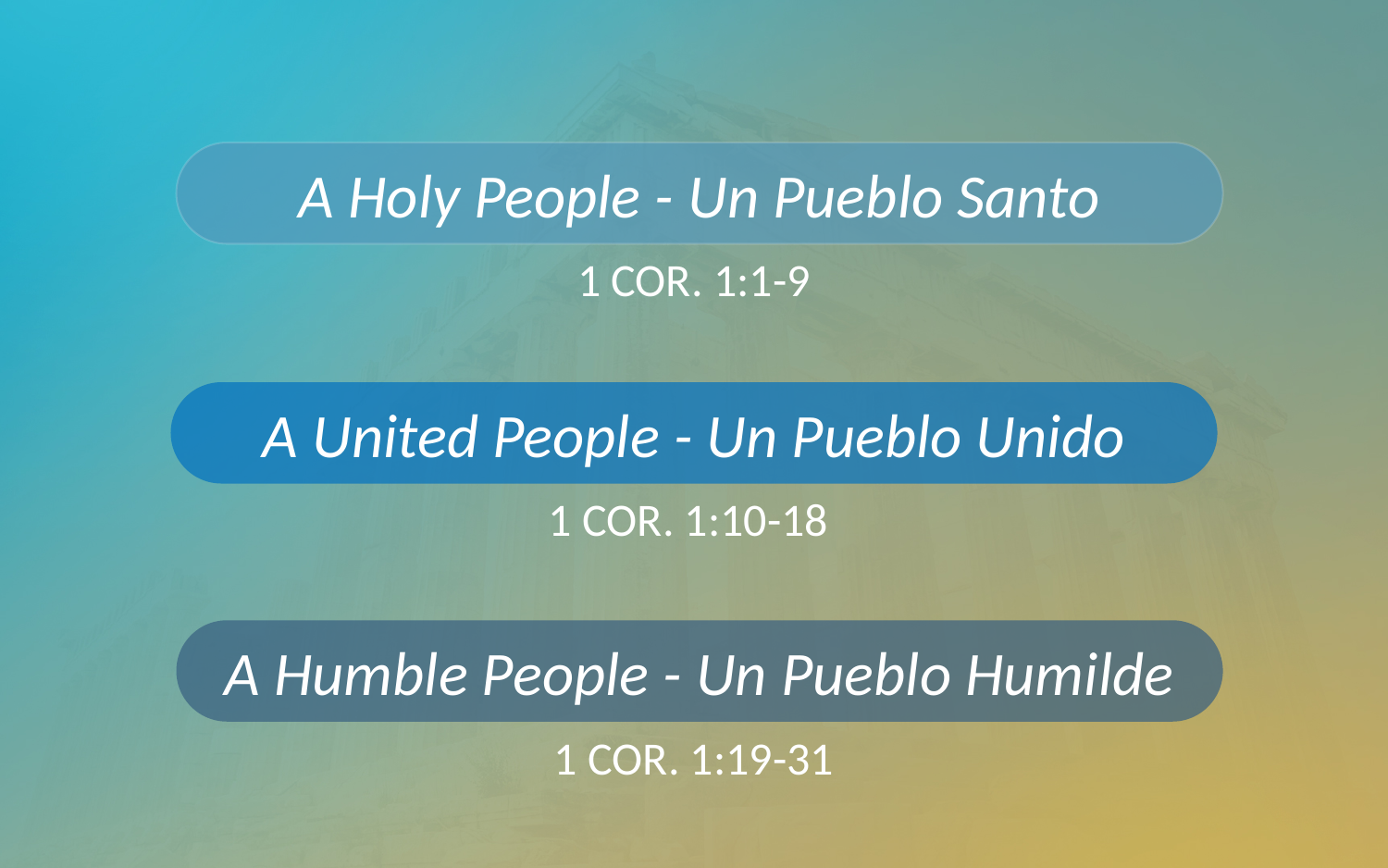

A Holy People - Un Pueblo Santo
1 COR. 1:1-9
A United People - Un Pueblo Unido
1 COR. 1:10-18
A Humble People - Un Pueblo Humilde
1 COR. 1:19-31